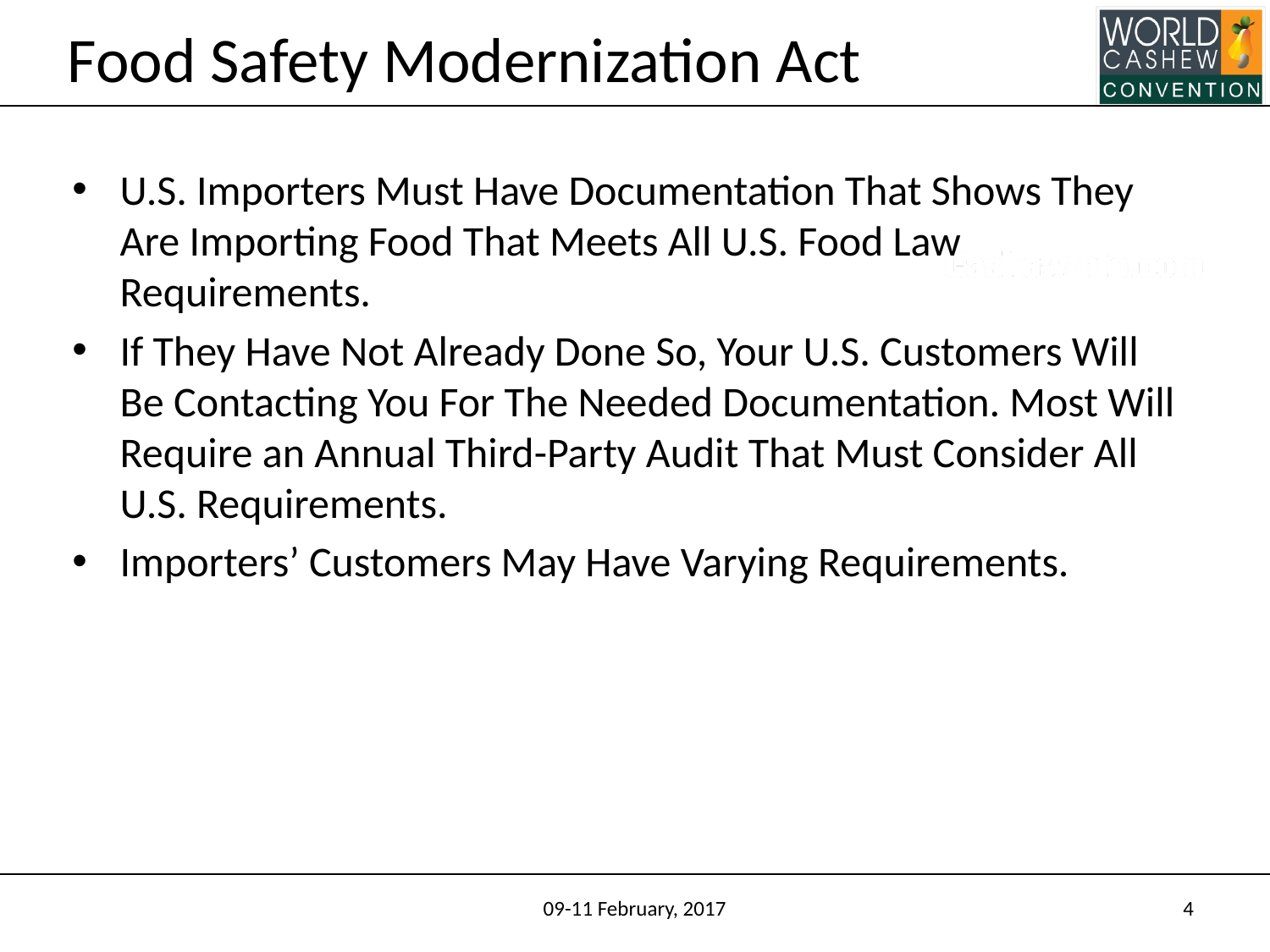

# Food Safety Modernization Act
U.S. Importers Must Have Documentation That Shows They Are Importing Food That Meets All U.S. Food Law Requirements.
If They Have Not Already Done So, Your U.S. Customers Will Be Contacting You For The Needed Documentation. Most Will Require an Annual Third-Party Audit That Must Consider All U.S. Requirements.
Importers’ Customers May Have Varying Requirements.
09-11 February, 2017
4